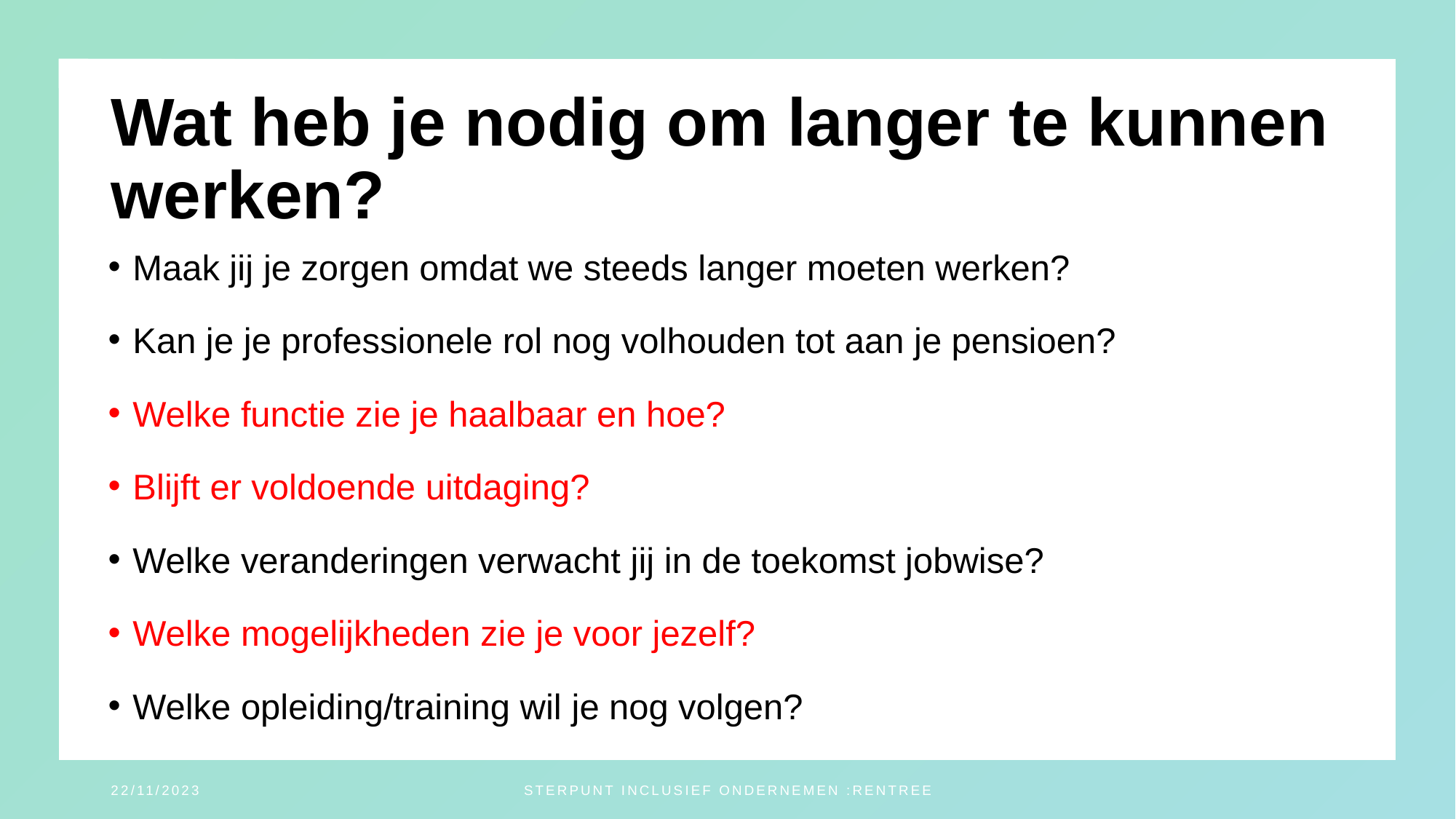

# Wat heb je nodig om langer te kunnen werken?
Maak jij je zorgen omdat we steeds langer moeten werken?
Kan je je professionele rol nog volhouden tot aan je pensioen?
Welke functie zie je haalbaar en hoe?
Blijft er voldoende uitdaging?
Welke veranderingen verwacht jij in de toekomst jobwise?
Welke mogelijkheden zie je voor jezelf?
Welke opleiding/training wil je nog volgen?

22/11/2023
Sterpunt Inclusief Ondernemen :Rentree